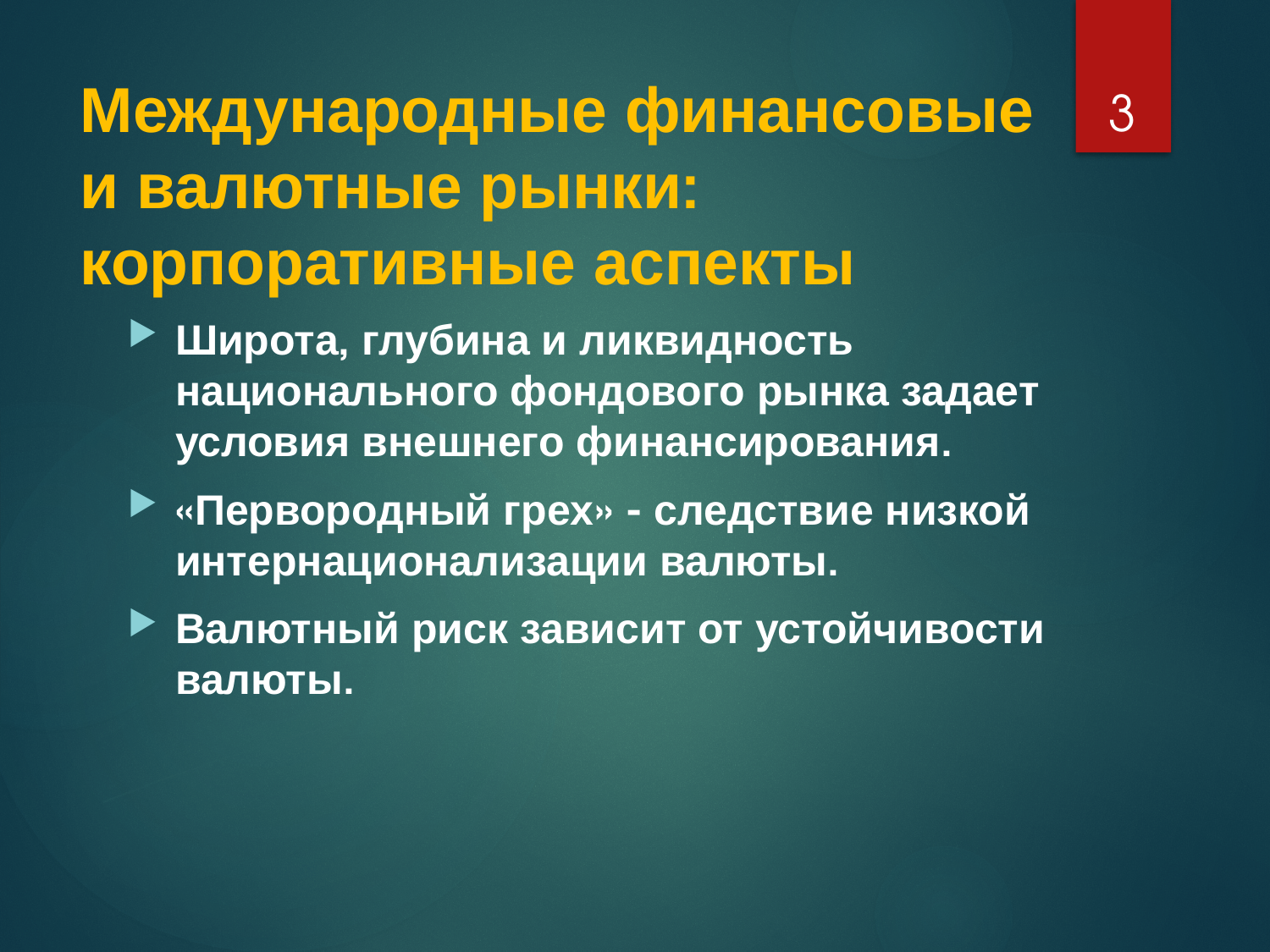

3
# Международные финансовые и валютные рынки: корпоративные аспекты
Широта, глубина и ликвидность национального фондового рынка задает условия внешнего финансирования.
«Первородный грех» - следствие низкой интернационализации валюты.
Валютный риск зависит от устойчивости валюты.